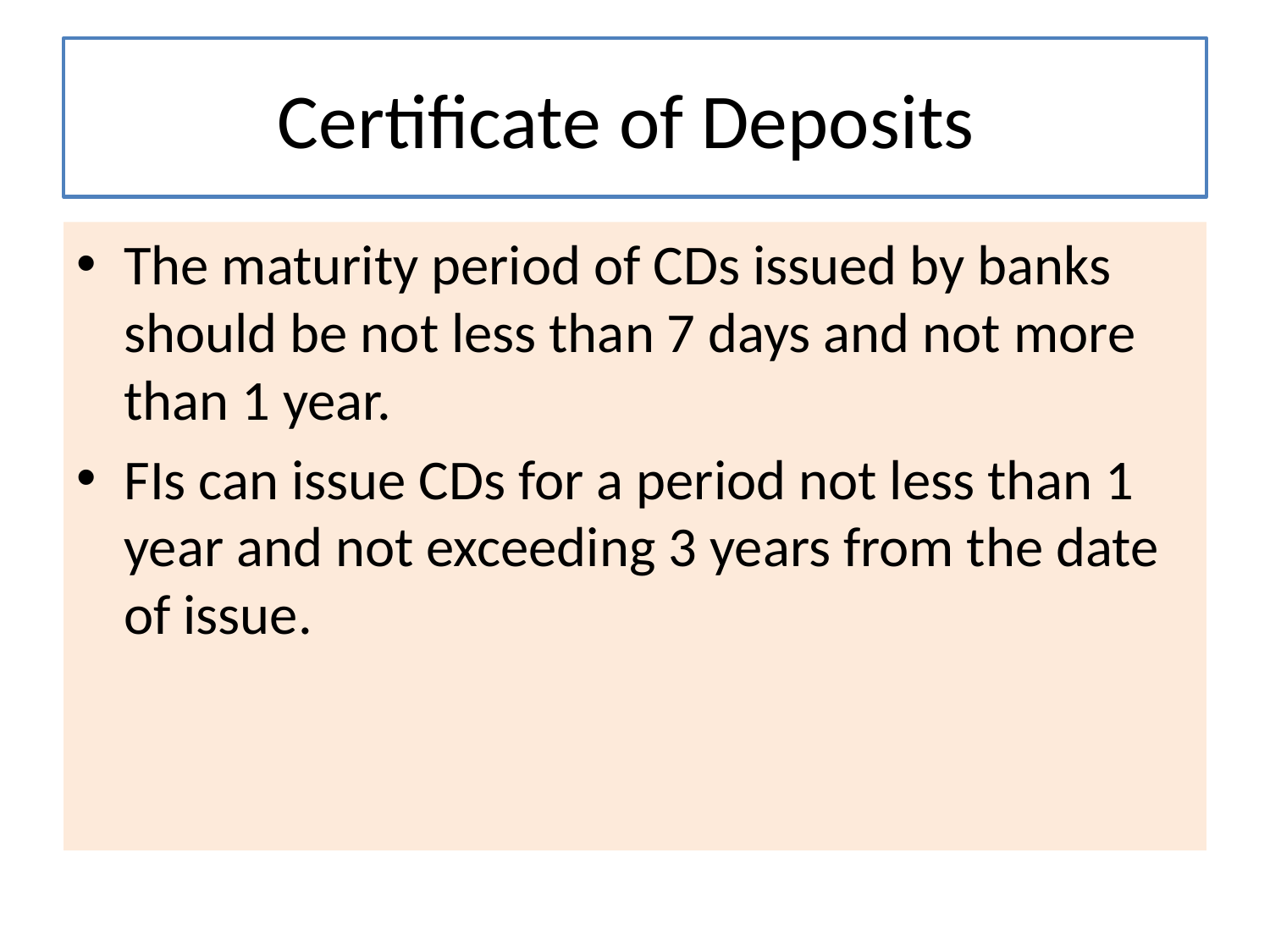

# Certificate of Deposits
The maturity period of CDs issued by banks should be not less than 7 days and not more than 1 year.
FIs can issue CDs for a period not less than 1 year and not exceeding 3 years from the date of issue.